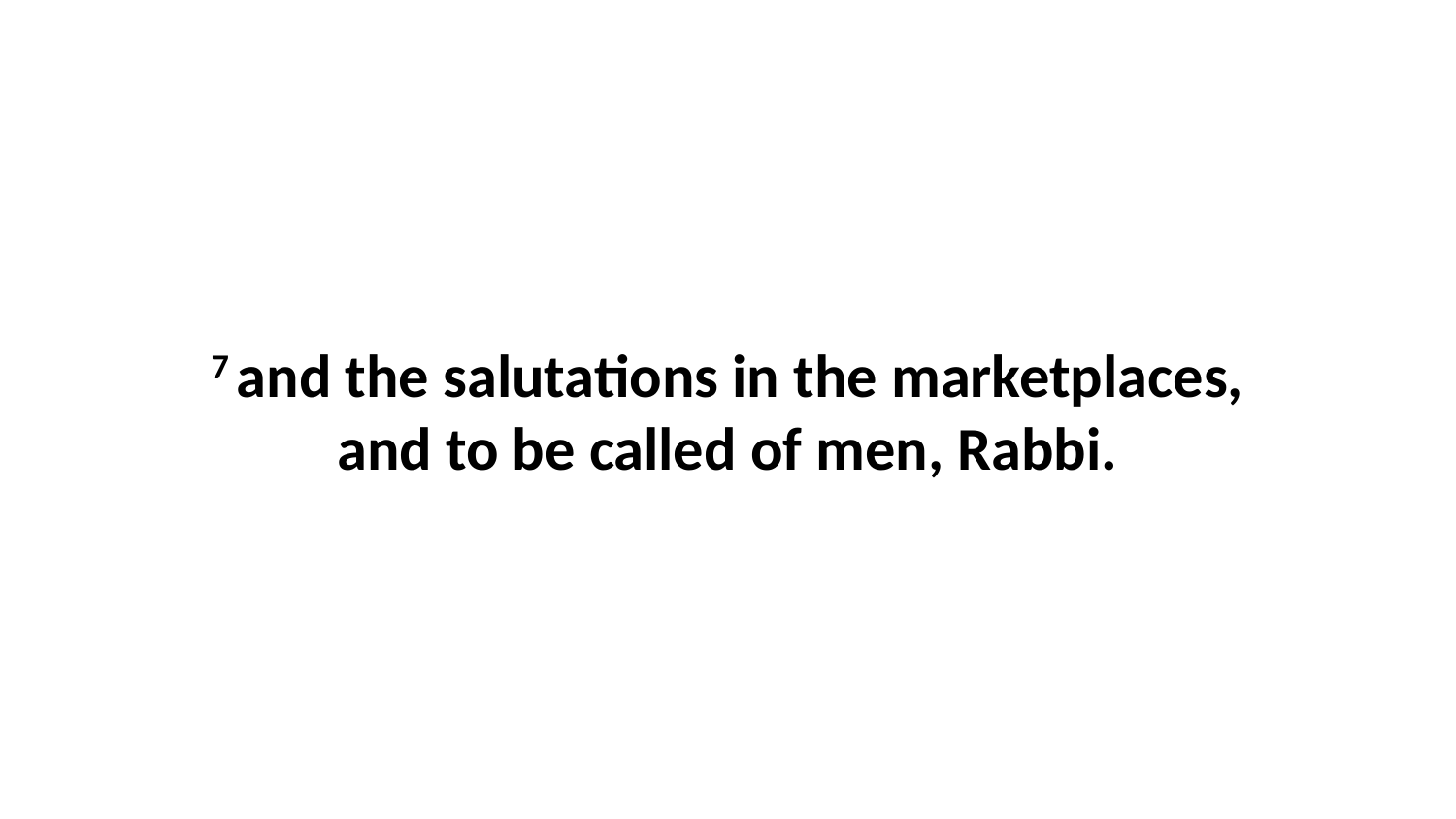

7 and the salutations in the marketplaces, and to be called of men, Rabbi.